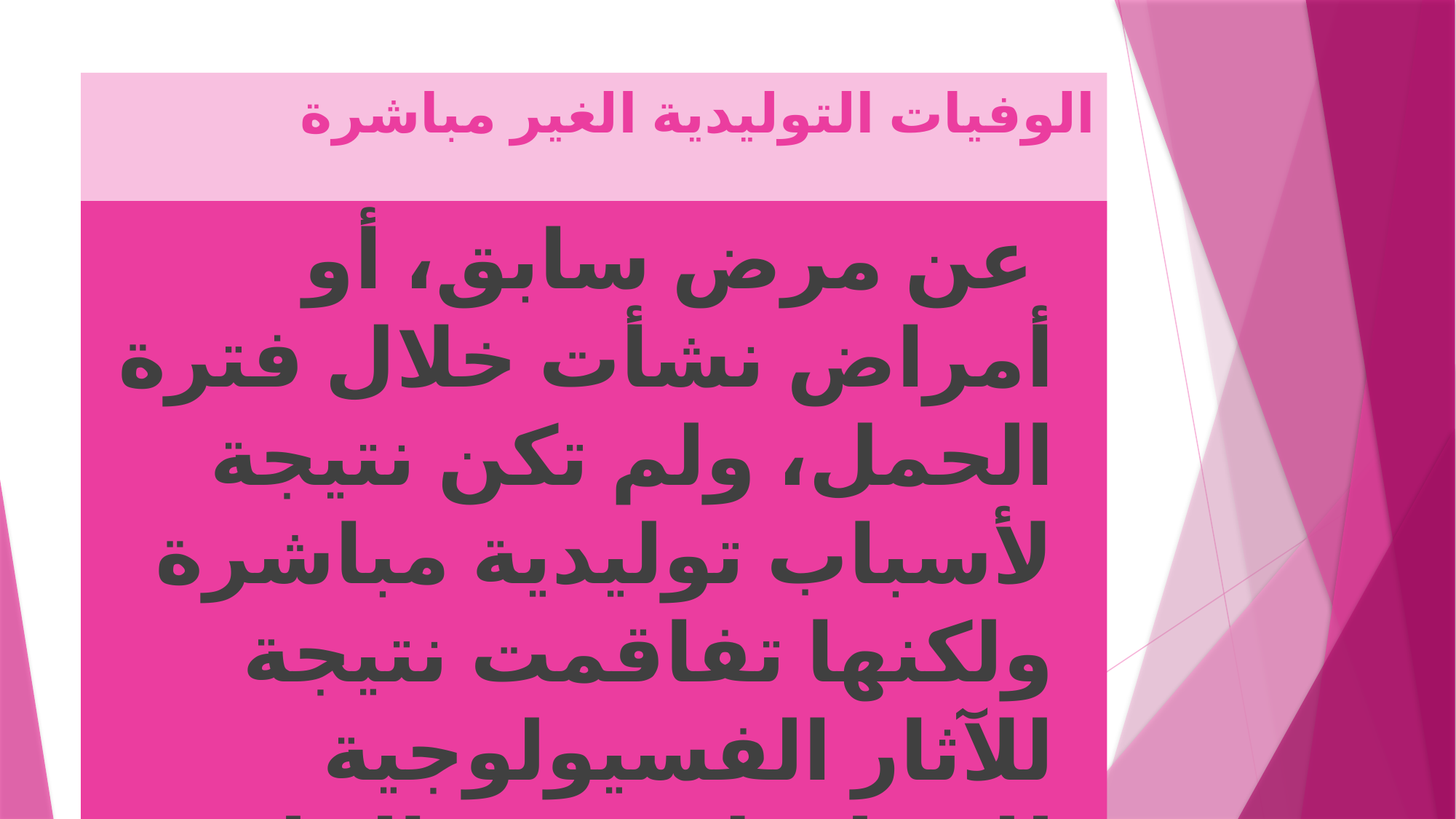

# الوفيات التوليدية الغير مباشرة
عن مرض سابق، أو أمراض نشأت خلال فترة الحمل، ولم تكن نتيجة لأسباب توليدية مباشرة ولكنها تفاقمت نتيجة للآثار الفسيولوجية للحملمثل مرض القلب